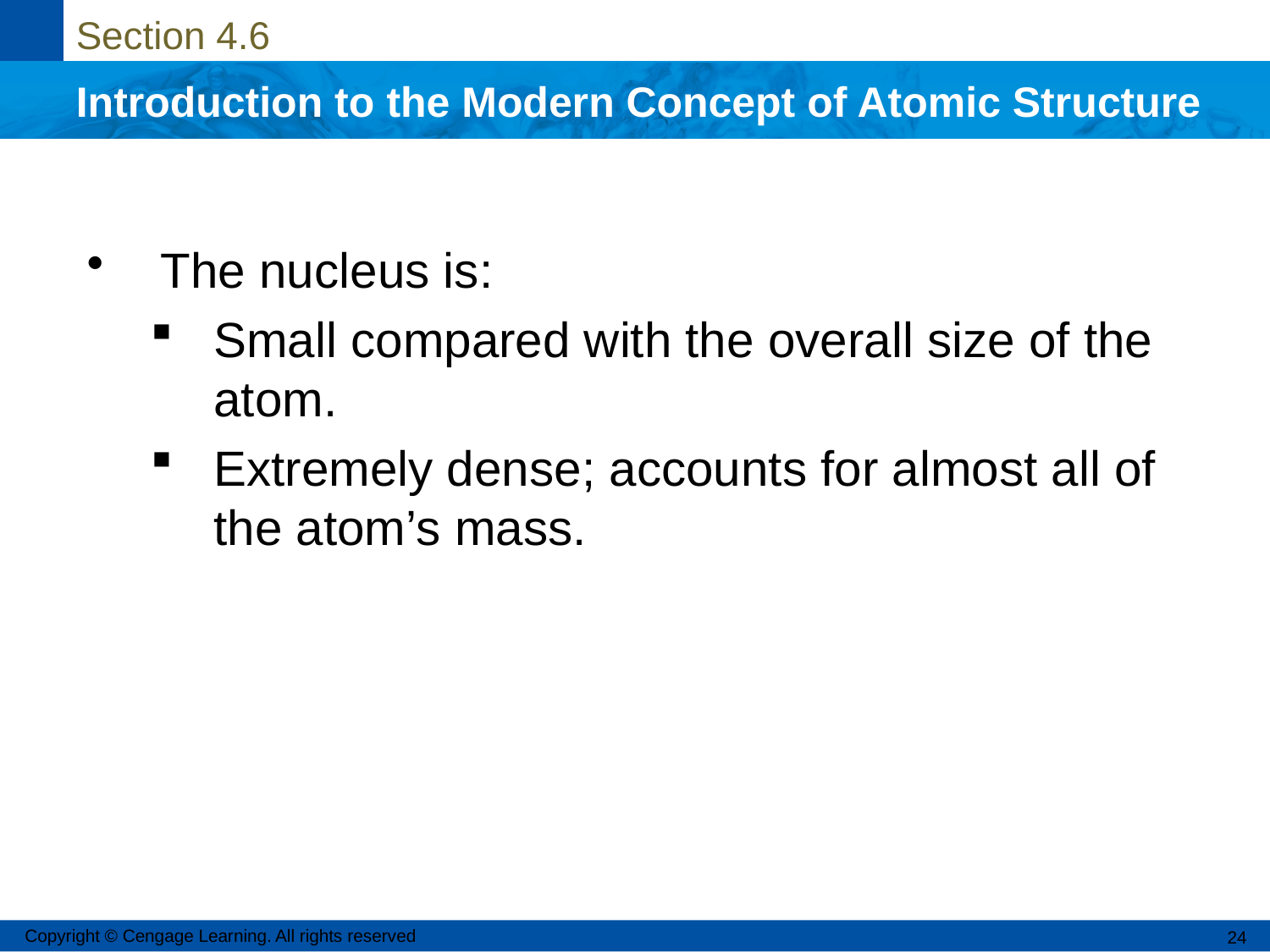

The nucleus is:
Small compared with the overall size of the atom.
Extremely dense; accounts for almost all of the atom’s mass.
Copyright © Cengage Learning. All rights reserved
24